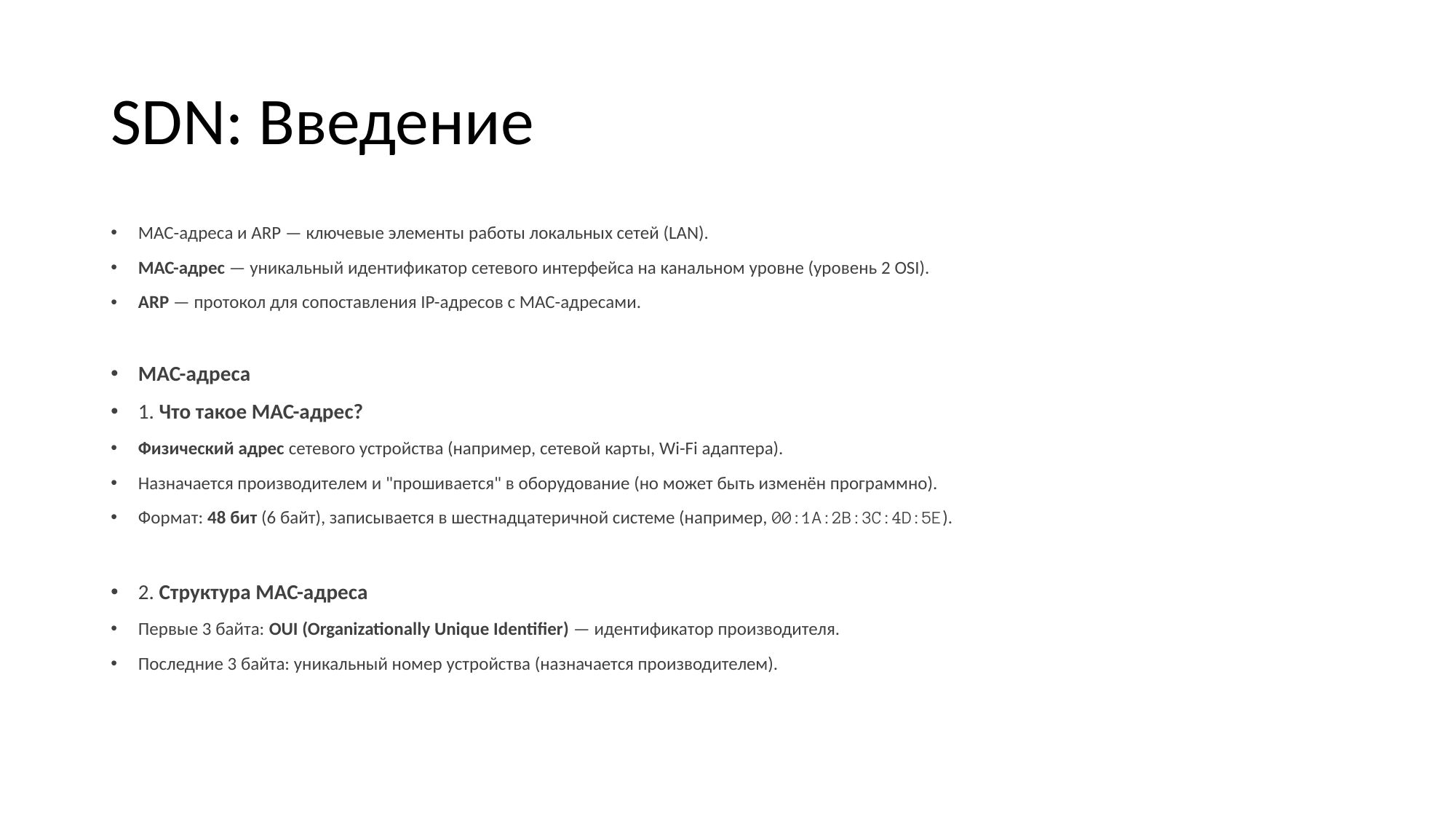

# SDN: Введение
MAC-адреса и ARP — ключевые элементы работы локальных сетей (LAN).
MAC-адрес — уникальный идентификатор сетевого интерфейса на канальном уровне (уровень 2 OSI).
ARP — протокол для сопоставления IP-адресов с MAC-адресами.

MAC-адреса
1. Что такое MAC-адрес?
Физический адрес сетевого устройства (например, сетевой карты, Wi-Fi адаптера).
Назначается производителем и "прошивается" в оборудование (но может быть изменён программно).
Формат: 48 бит (6 байт), записывается в шестнадцатеричной системе (например, 00:1A:2B:3C:4D:5E).

2. Структура MAC-адреса
Первые 3 байта: OUI (Organizationally Unique Identifier) — идентификатор производителя.
Последние 3 байта: уникальный номер устройства (назначается производителем).